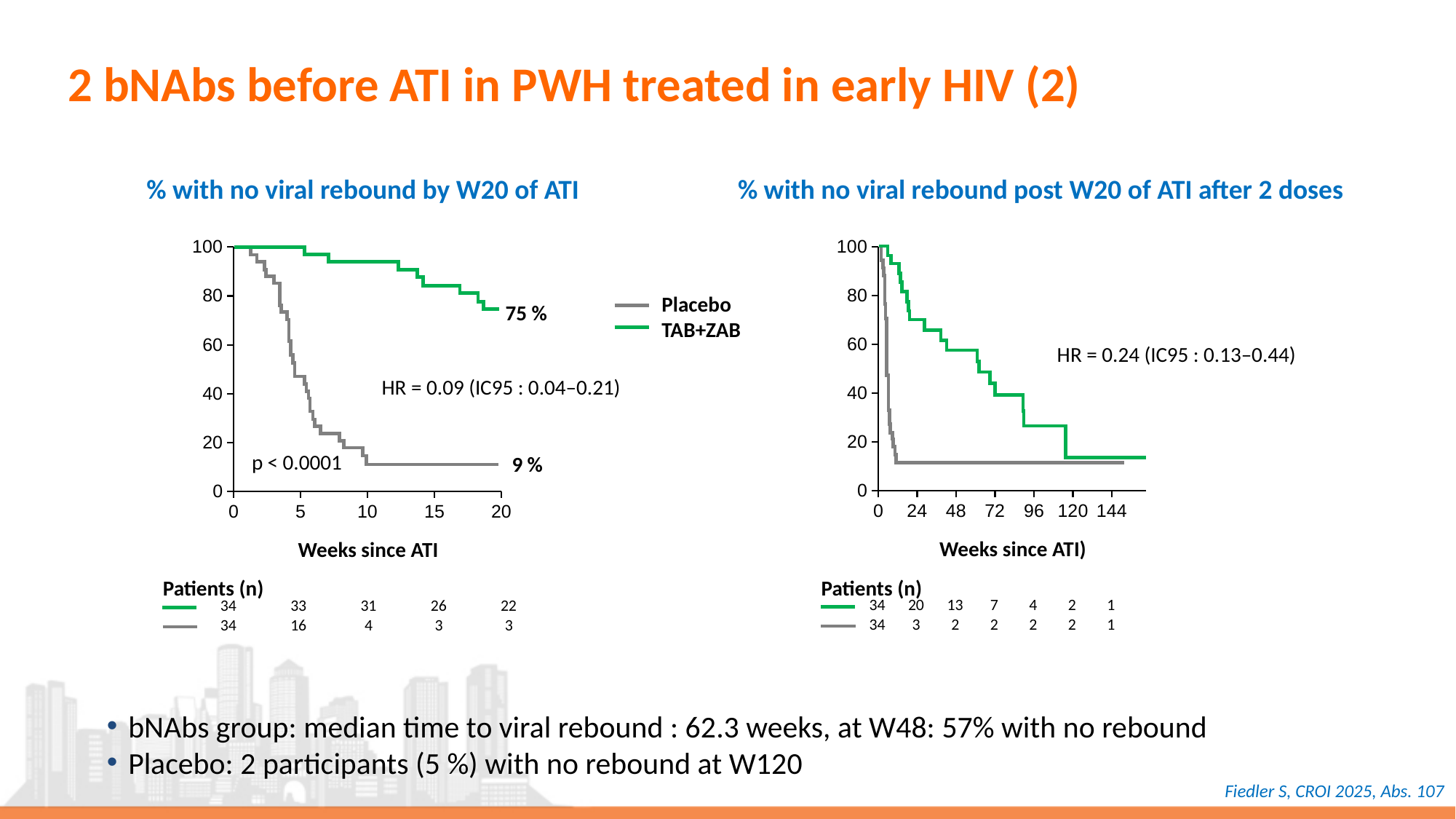

# 2 bNAbs before ATI in PWH treated in early HIV (2)
% with no viral rebound by W20 of ATI
% with no viral rebound post W20 of ATI after 2 doses

### Chart

| Category | Série 1 | Série 2 |
|---|---|---|

### Chart

| Category | Série 1 | Série 2 |
|---|---|---|

Placebo
TAB+ZAB
75 %
HR = 0.24 (IC95 : 0.13–0.44)
HR = 0.09 (IC95 : 0.04–0.21)
p < 0.0001
9 %
Weeks since ATI)
Weeks since ATI
Patients (n)
Patients (n)
| 34 | 20 | 13 | 7 | 4 | 2 | 1 |
| --- | --- | --- | --- | --- | --- | --- |
| 34 | 3 | 2 | 2 | 2 | 2 | 1 |
| 34 | 33 | 31 | 26 | 22 |
| --- | --- | --- | --- | --- |
| 34 | 16 | 4 | 3 | 3 |
bNAbs group: median time to viral rebound : 62.3 weeks, at W48: 57% with no rebound
Placebo: 2 participants (5 %) with no rebound at W120
Fiedler S, CROI 2025, Abs. 107